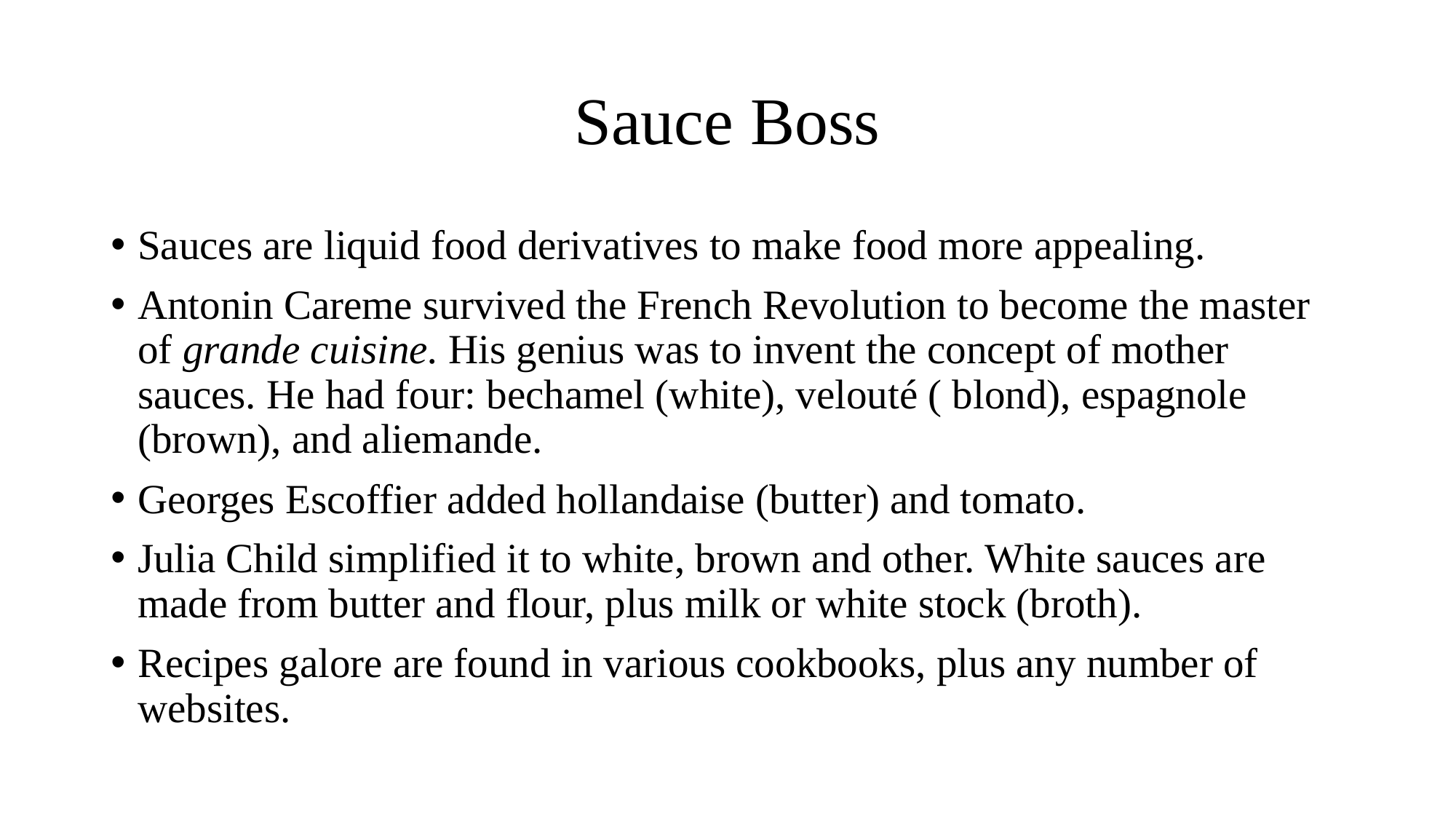

# Sauce Boss
Sauces are liquid food derivatives to make food more appealing.
Antonin Careme survived the French Revolution to become the master of grande cuisine. His genius was to invent the concept of mother sauces. He had four: bechamel (white), velouté ( blond), espagnole (brown), and aliemande.
Georges Escoffier added hollandaise (butter) and tomato.
Julia Child simplified it to white, brown and other. White sauces are made from butter and flour, plus milk or white stock (broth).
Recipes galore are found in various cookbooks, plus any number of websites.